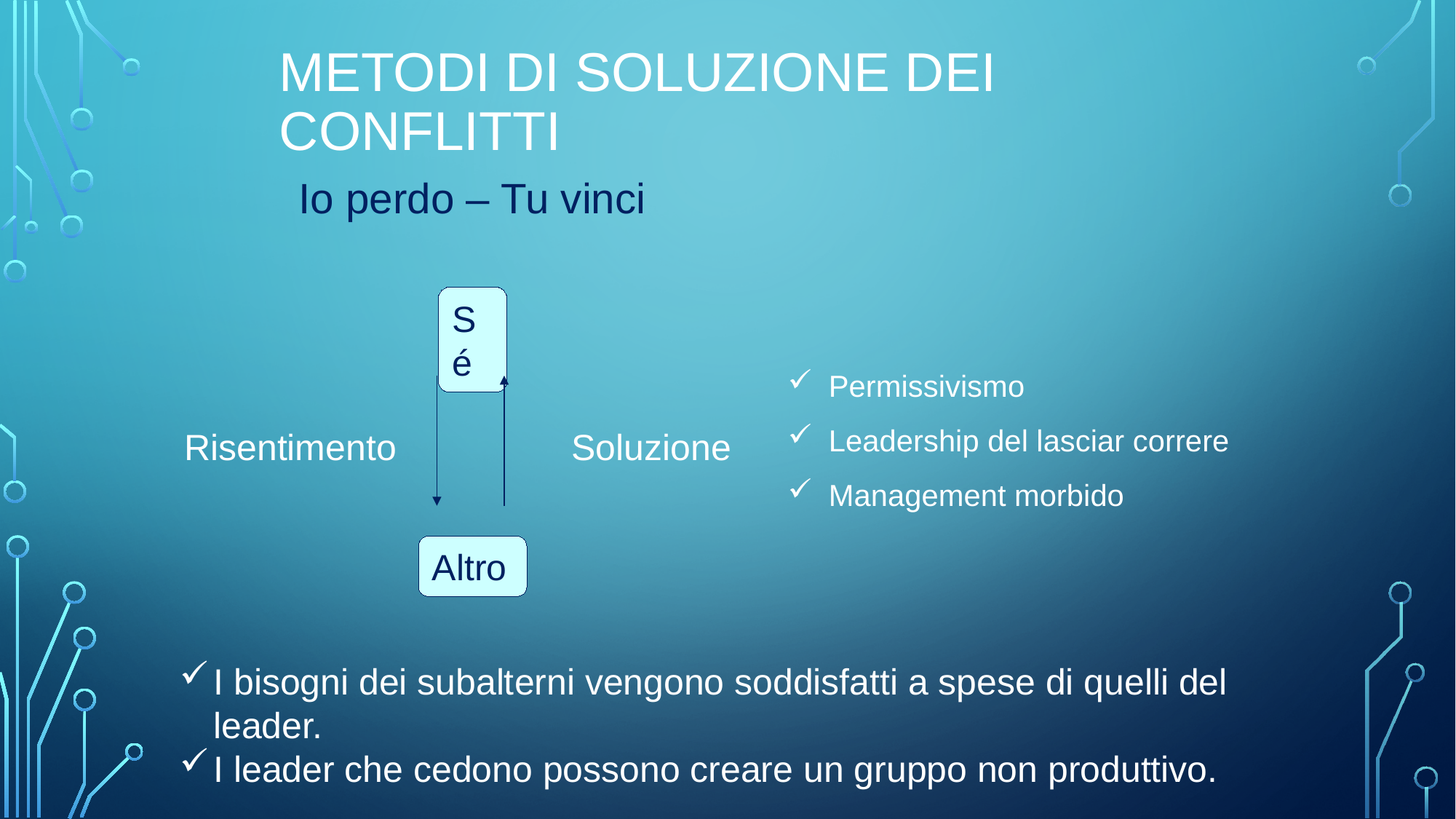

# Metodi di soluzione dei conflitti
Io perdo – Tu vinci
Sé
Permissivismo
Leadership del lasciar correre
Management morbido
Risentimento
Soluzione
Altro
I bisogni dei subalterni vengono soddisfatti a spese di quelli del leader.
I leader che cedono possono creare un gruppo non produttivo.